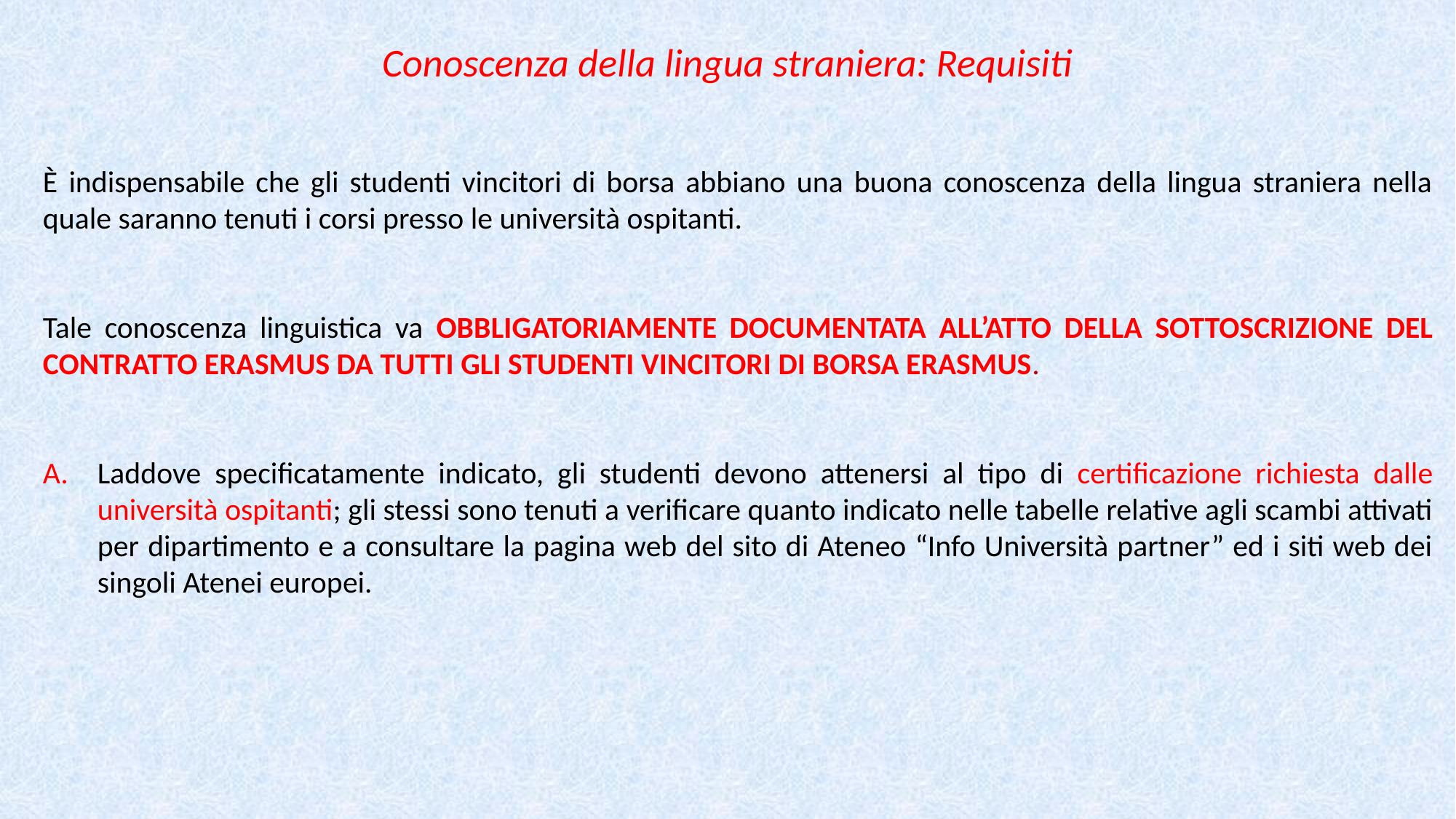

Conoscenza della lingua straniera: Requisiti
È indispensabile che gli studenti vincitori di borsa abbiano una buona conoscenza della lingua straniera nella quale saranno tenuti i corsi presso le università ospitanti.

Tale conoscenza linguistica va OBBLIGATORIAMENTE DOCUMENTATA ALL’ATTO DELLA SOTTOSCRIZIONE DEL CONTRATTO ERASMUS DA TUTTI GLI STUDENTI VINCITORI DI BORSA ERASMUS.

Laddove specificatamente indicato, gli studenti devono attenersi al tipo di certificazione richiesta dalle università ospitanti; gli stessi sono tenuti a verificare quanto indicato nelle tabelle relative agli scambi attivati per dipartimento e a consultare la pagina web del sito di Ateneo “Info Università partner” ed i siti web dei singoli Atenei europei.